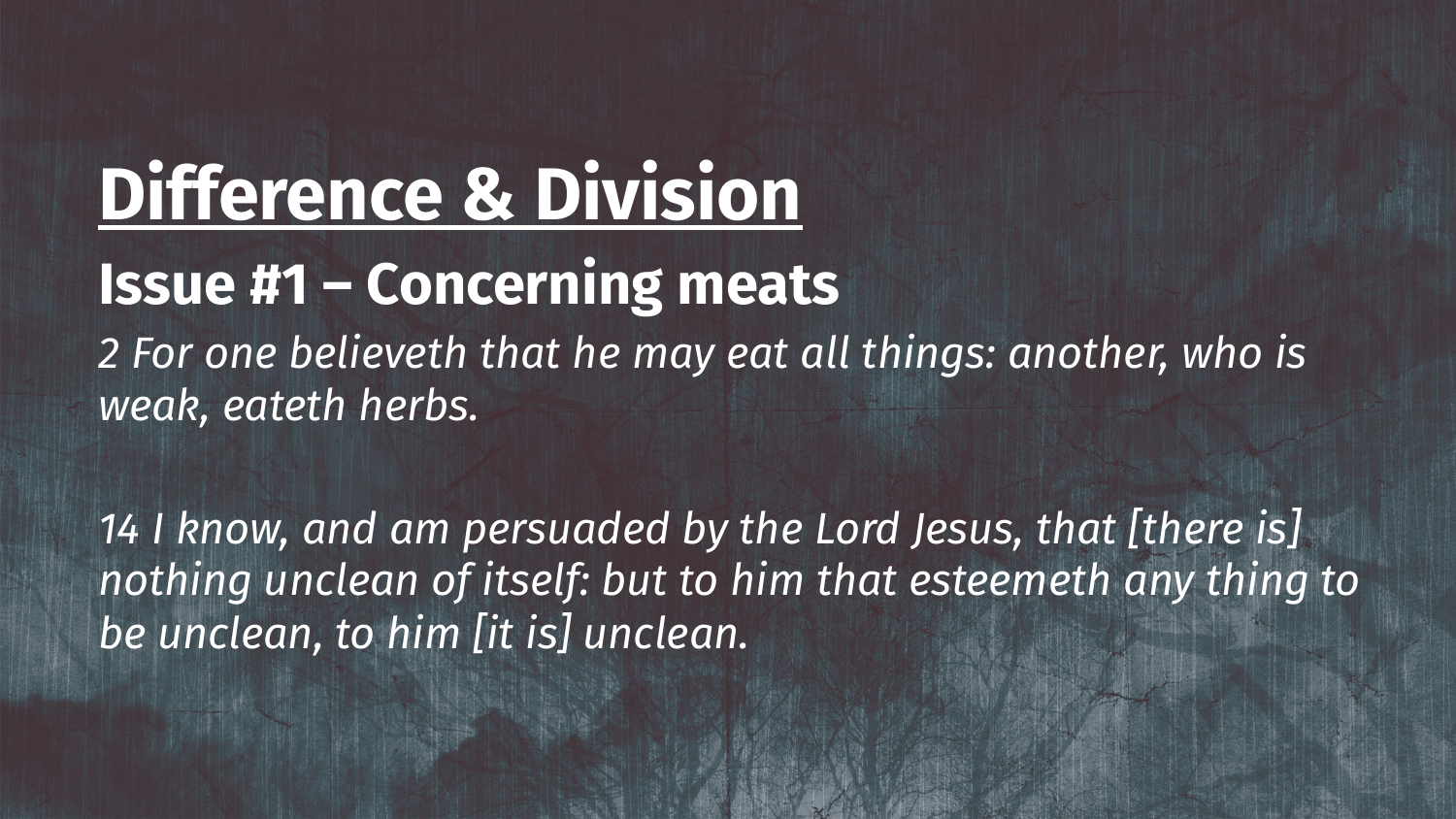

Difference & Division
Issue #1 – Concerning meats
2 For one believeth that he may eat all things: another, who is weak, eateth herbs.

14 I know, and am persuaded by the Lord Jesus, that [there is] nothing unclean of itself: but to him that esteemeth any thing to be unclean, to him [it is] unclean.